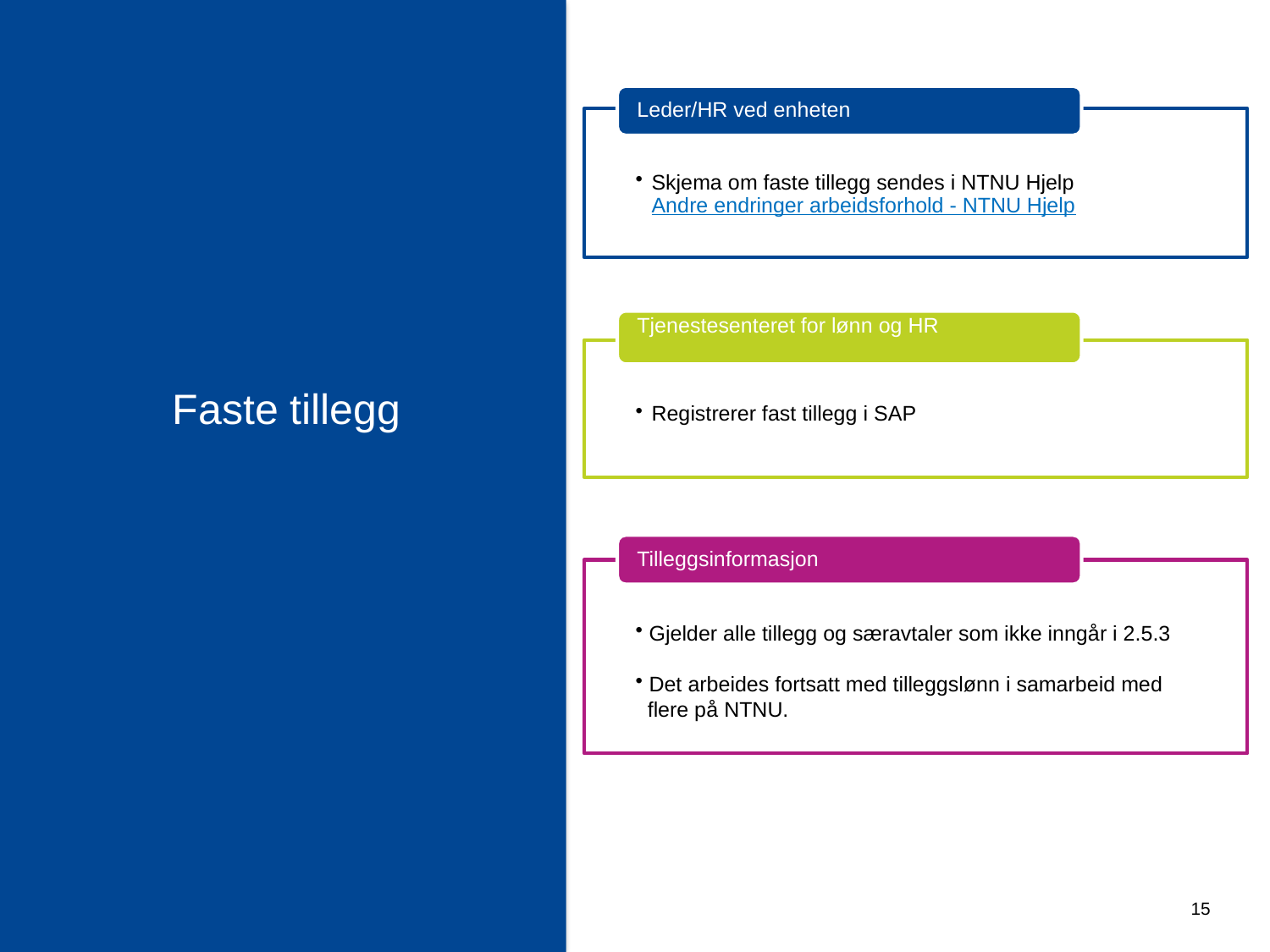

Leder/HR ved enheten

Skjema om faste tillegg sendes i NTNU Hjelp Andre endringer arbeidsforhold - NTNU Hjelp

Tjenestesenteret for lønn og HR

Registrerer fast tillegg i SAP

Faste tillegg

Tilleggsinformasjon

 Gjelder alle tillegg og særavtaler som ikke inngår i 2.5.3

 Det arbeides fortsatt med tilleggslønn i samarbeid med
  flere på NTNU.